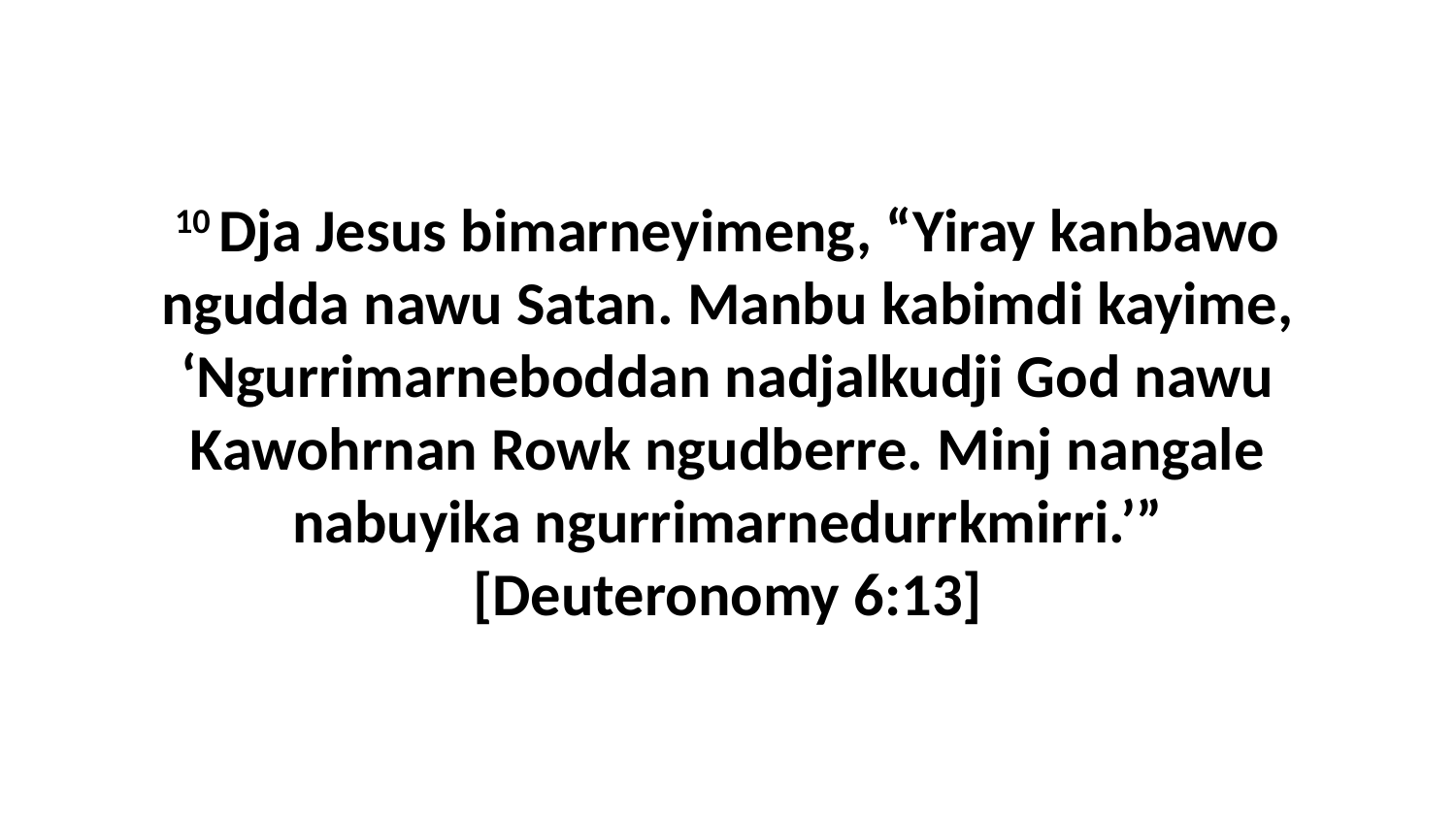

10 Dja Jesus bimarneyimeng, “Yiray kanbawo ngudda nawu Satan. Manbu kabimdi kayime, ‘Ngurrimarneboddan nadjalkudji God nawu Kawohrnan Rowk ngudberre. Minj nangale nabuyika ngurrimarnedurrkmirri.’” [Deuteronomy 6:13]